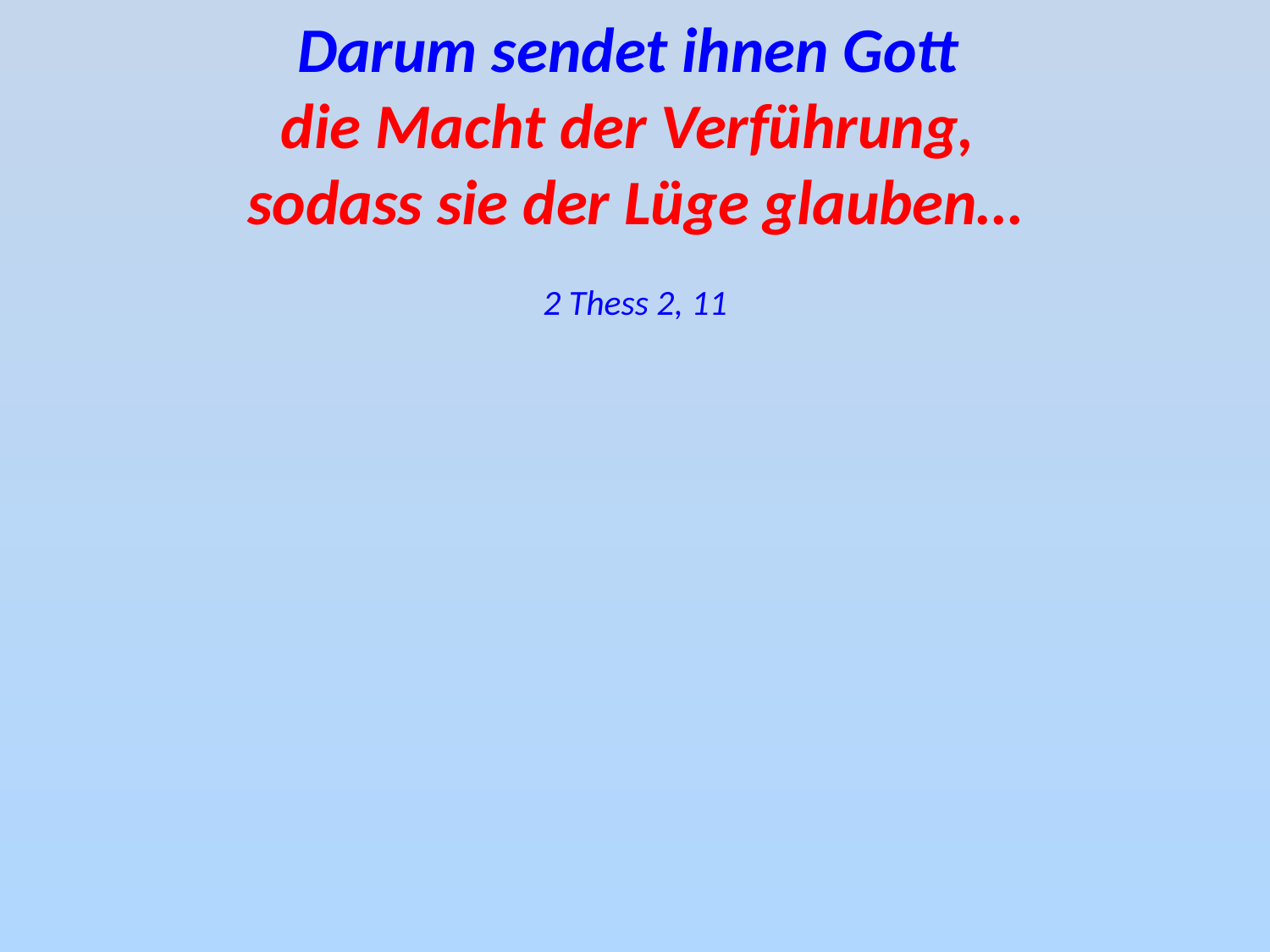

Darum sendet ihnen Gott
die Macht der Verführung,
sodass sie der Lüge glauben…

2 Thess 2, 11